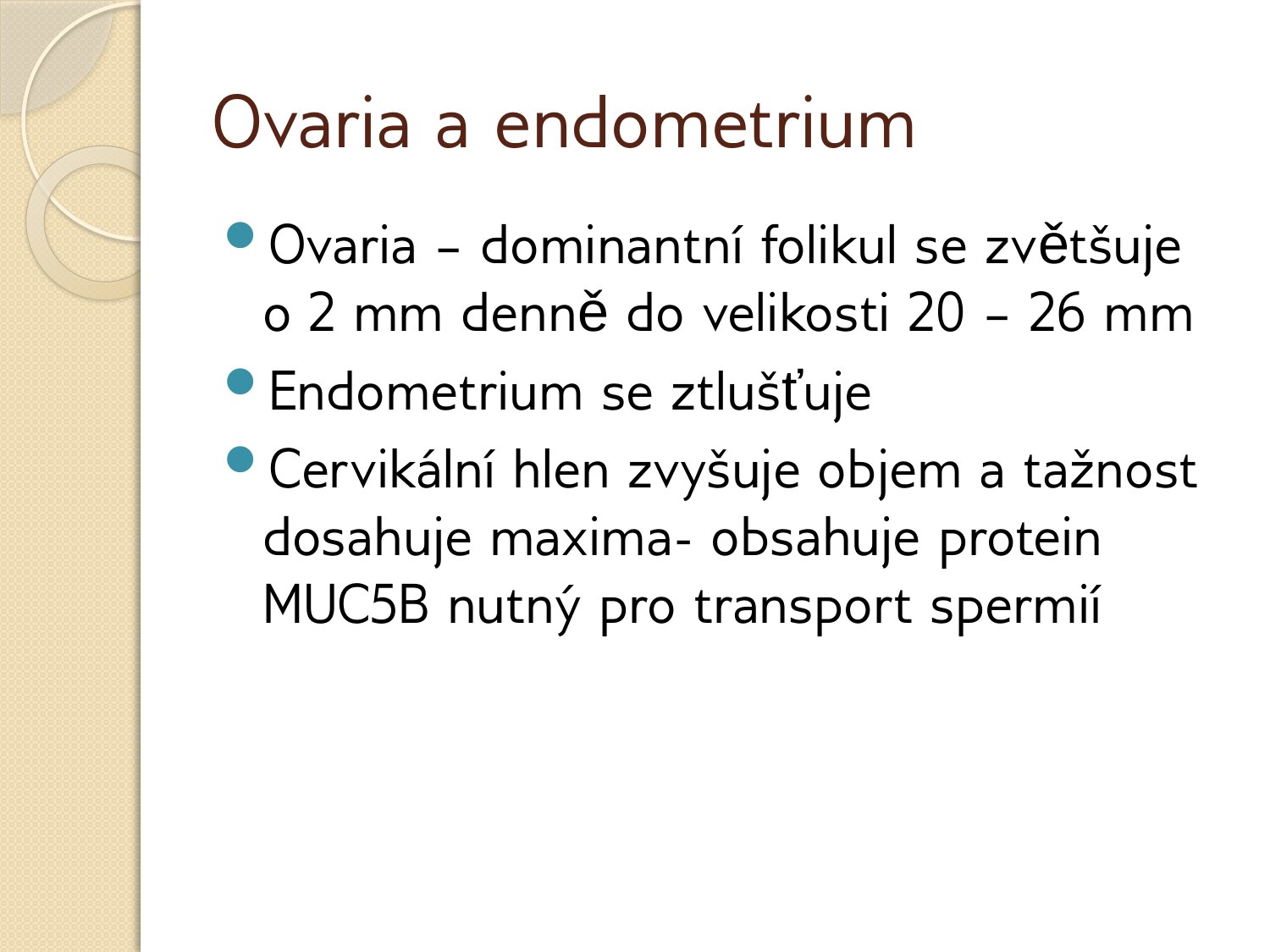

# Ovaria a endometrium
Ovaria – dominantní folikul se zvětšuje o 2 mm denně do velikosti 20 – 26 mm
Endometrium se ztlušťuje
Cervikální hlen zvyšuje objem a tažnost dosahuje maxima- obsahuje protein MUC5B nutný pro transport spermií